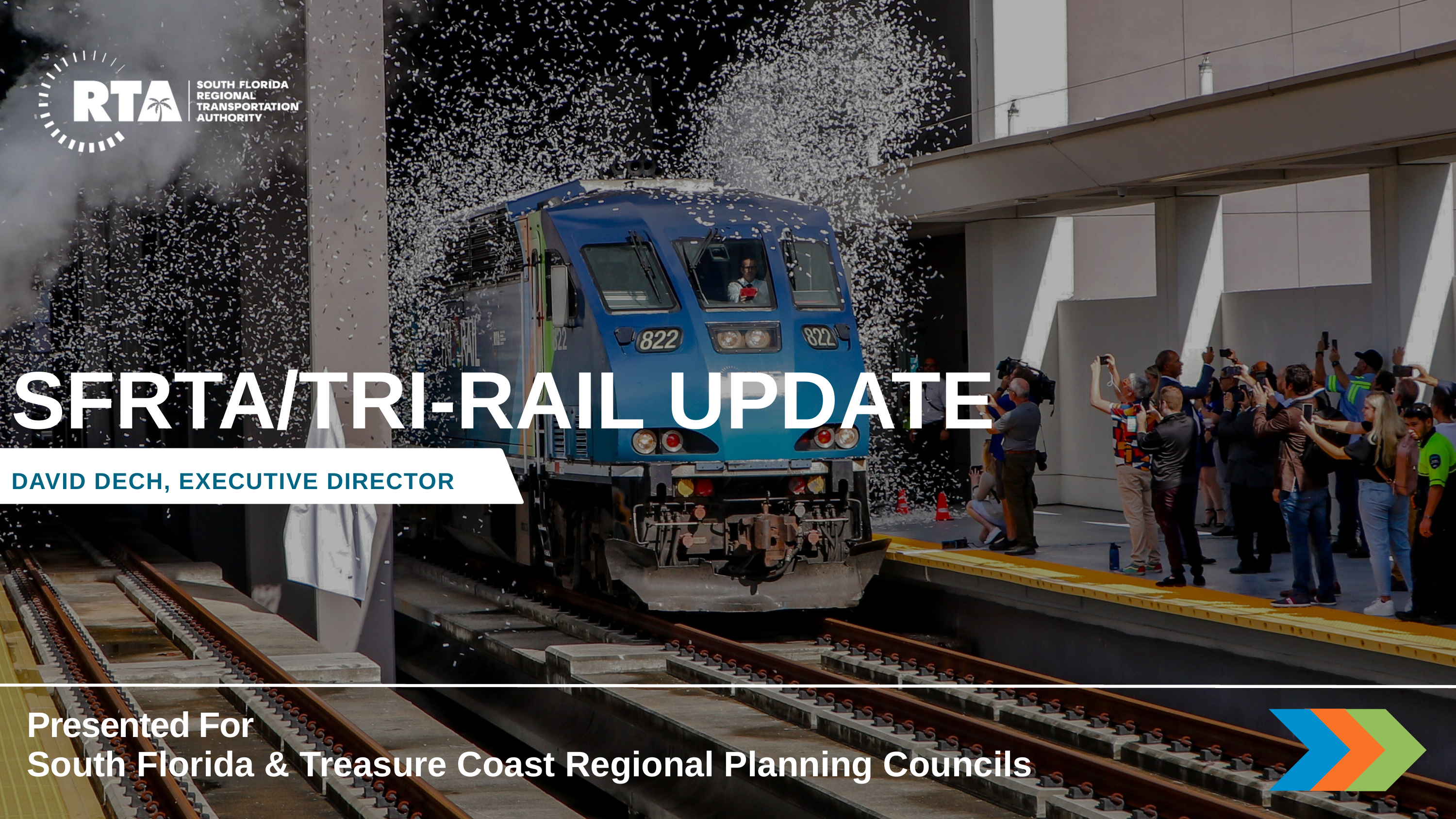

SFRTA/TRI-RAIL UPDATE

DAVID DECH, EXECUTIVE DIRECTOR

Presented For

South Florida & Treasure Coast Regional Planning Councils